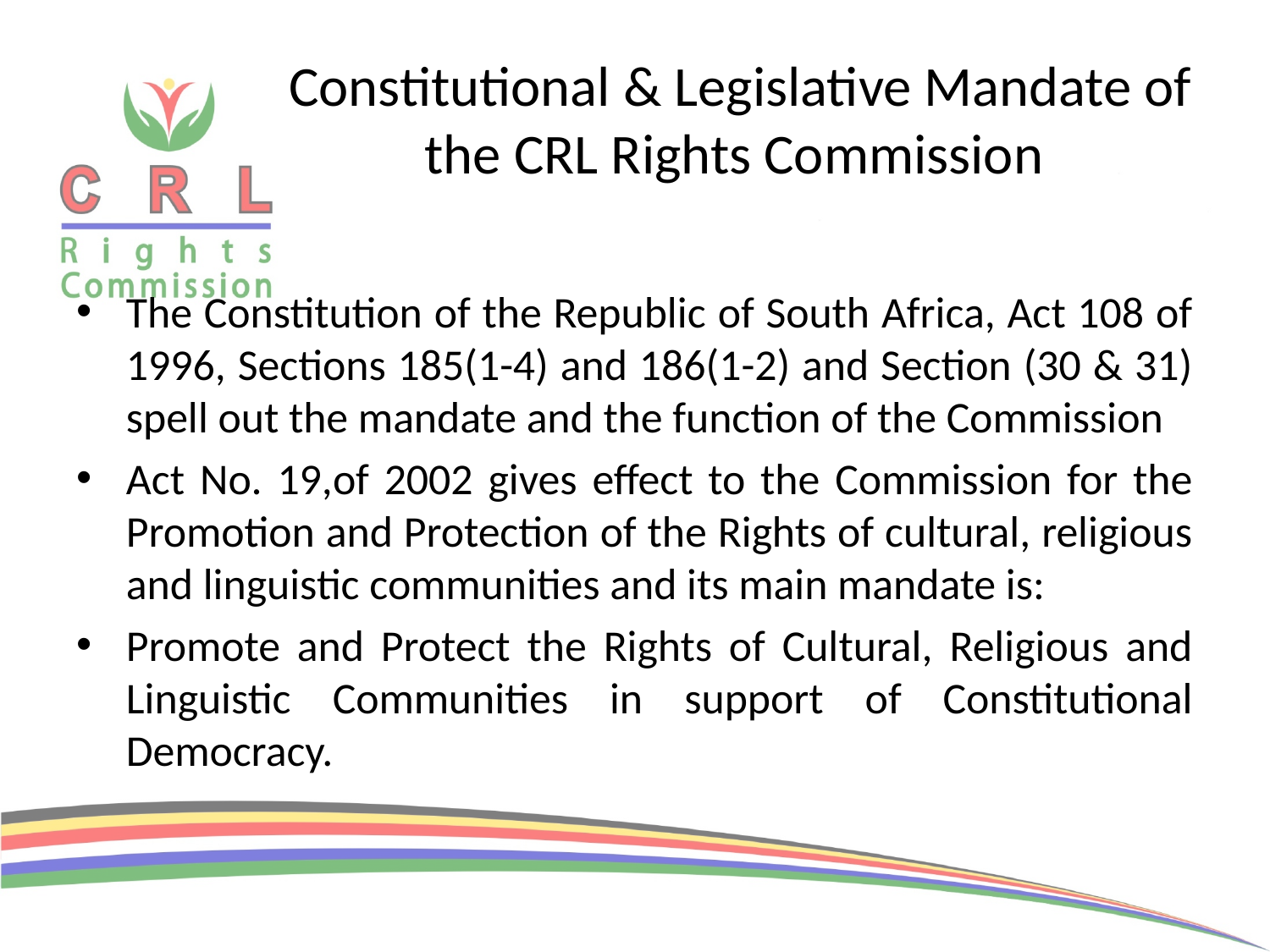

# Constitutional & Legislative Mandate of the CRL Rights Commission
The Constitution of the Republic of South Africa, Act 108 of 1996, Sections 185(1-4) and 186(1-2) and Section (30 & 31) spell out the mandate and the function of the Commission
Act No. 19,of 2002 gives effect to the Commission for the Promotion and Protection of the Rights of cultural, religious and linguistic communities and its main mandate is:
Promote and Protect the Rights of Cultural, Religious and Linguistic Communities in support of Constitutional Democracy.